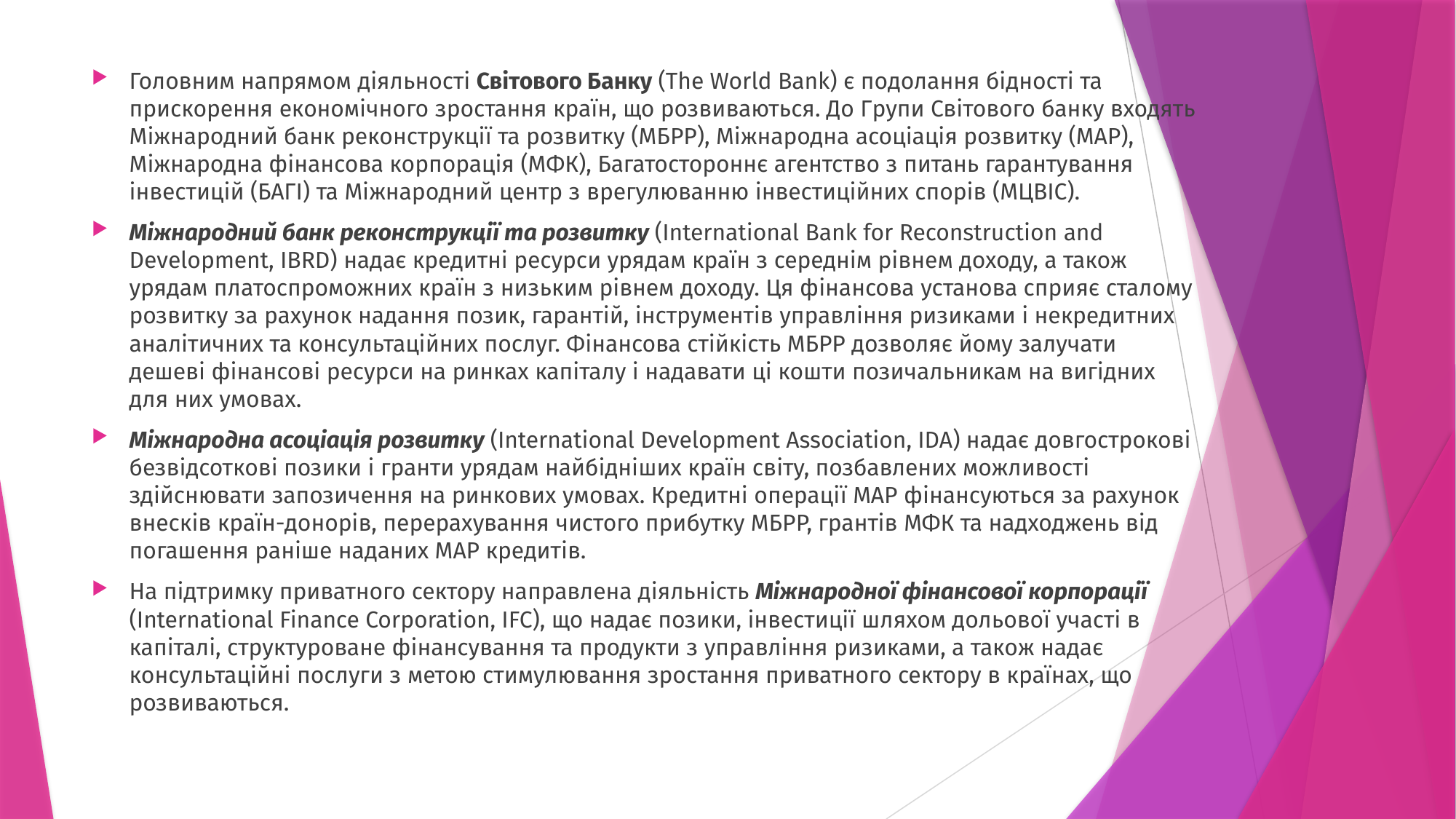

Головним напрямом діяльності Світового Банку (The World Bank) є подолання бідності та прискорення економічного зростання країн, що розвиваються. До Групи Світового банку входять Міжнародний банк реконструкції та розвитку (МБРР), Міжнародна асоціація розвитку (МАР), Міжнародна фінансова корпорація (МФК), Багатостороннє агентство з питань гарантування інвестицій (БАГІ) та Міжнародний центр з врегулюванню інвестиційних спорів (МЦВІС).
Міжнародний банк реконструкції та розвитку (International Bank for Reconstruction and Development, IBRD) надає кредитні ресурси урядам країн з середнім рівнем доходу, а також урядам платоспроможних країн з низьким рівнем доходу. Ця фінансова установа сприяє сталому розвитку за рахунок надання позик, гарантій, інструментів управління ризиками і некредитних аналітичних та консультаційних послуг. Фінансова стійкість МБРР дозволяє йому залучати дешеві фінансові ресурси на ринках капіталу і надавати ці кошти позичальникам на вигідних для них умовах.
Міжнародна асоціація розвитку (International Development Association, IDA) надає довгострокові безвідсоткові позики і гранти урядам найбідніших країн світу, позбавлених можливості здійснювати запозичення на ринкових умовах. Кредитні операції МАР фінансуються за рахунок внесків країн-донорів, перерахування чистого прибутку МБРР, грантів МФК та надходжень від погашення раніше наданих МАР кредитів.
На підтримку приватного сектору направлена діяльність Міжнародної фінансової корпорації (International Finance Corporation, IFC), що надає позики, інвестиції шляхом дольової участі в капіталі, структуроване фінансування та продукти з управління ризиками, а також надає консультаційні послуги з метою стимулювання зростання приватного сектору в країнах, що розвиваються.